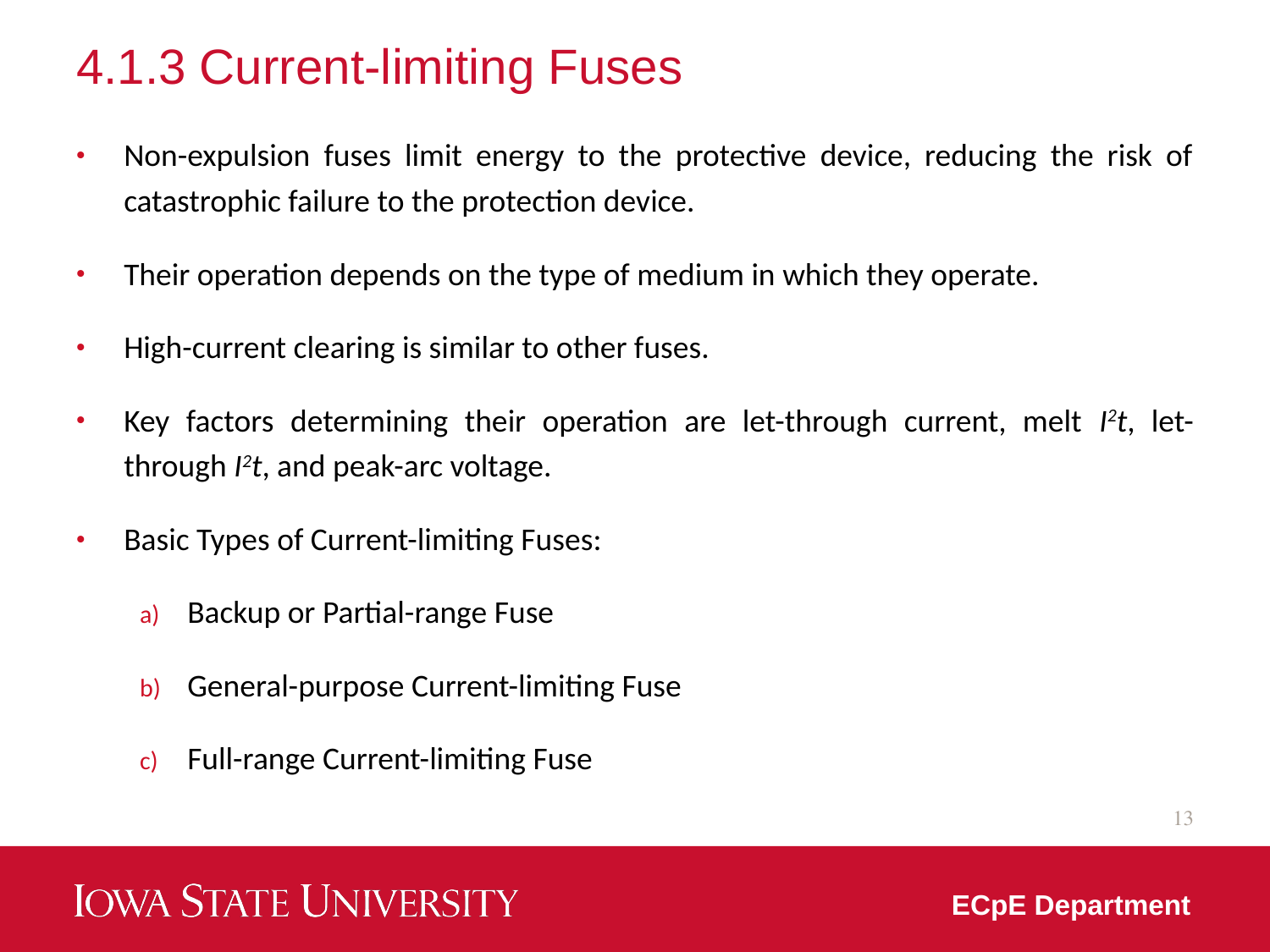

# 4.1.3 Current-limiting Fuses
Non-expulsion fuses limit energy to the protective device, reducing the risk of catastrophic failure to the protection device.
Their operation depends on the type of medium in which they operate.
High-current clearing is similar to other fuses.
Key factors determining their operation are let-through current, melt I2t, let-through I2t, and peak-arc voltage.
Basic Types of Current-limiting Fuses:
Backup or Partial-range Fuse
General-purpose Current-limiting Fuse
Full-range Current-limiting Fuse

13
ECpE Department